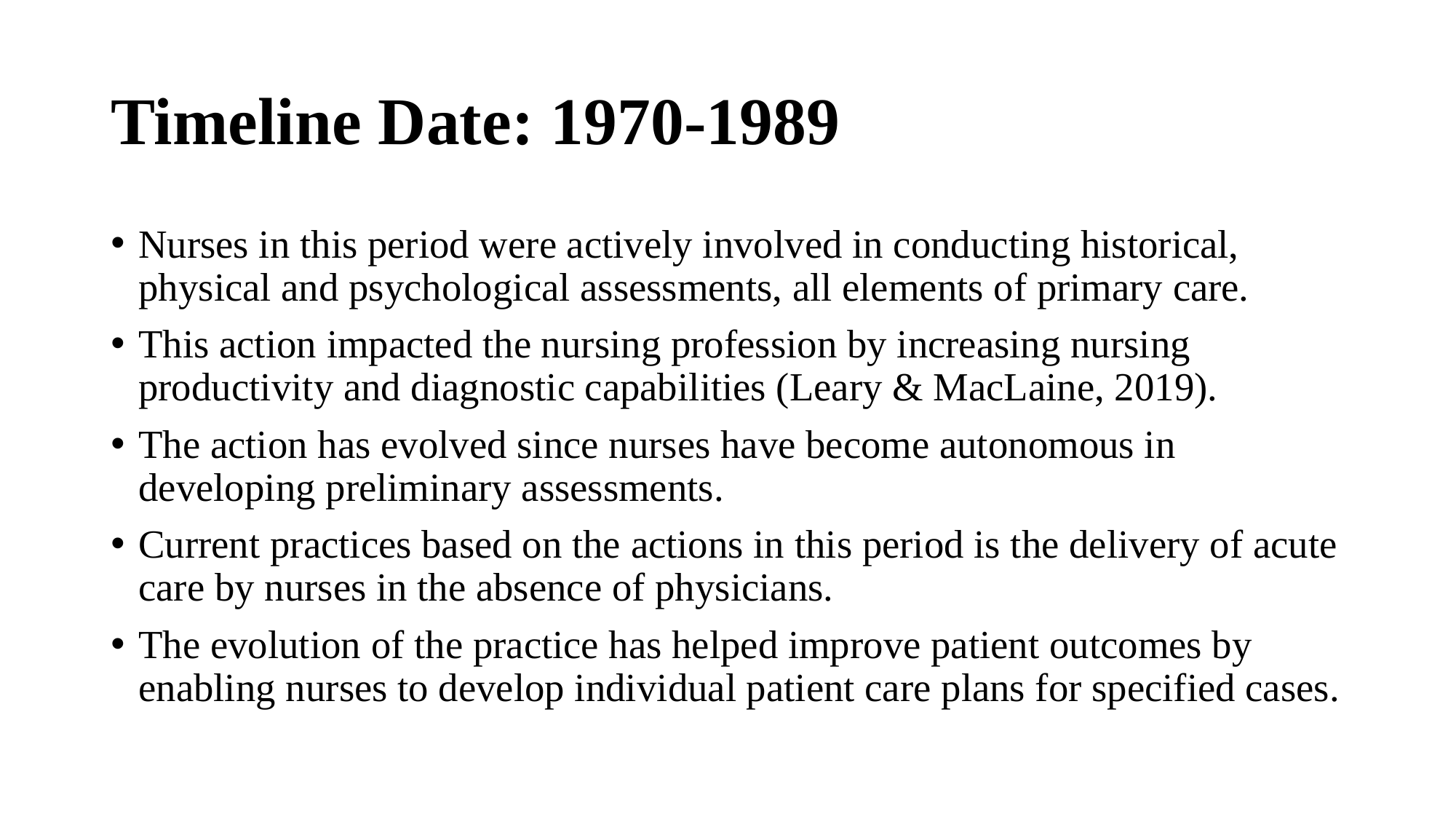

# Timeline Date: 1970-1989
Nurses in this period were actively involved in conducting historical, physical and psychological assessments, all elements of primary care.
This action impacted the nursing profession by increasing nursing productivity and diagnostic capabilities (Leary & MacLaine, 2019).
The action has evolved since nurses have become autonomous in developing preliminary assessments.
Current practices based on the actions in this period is the delivery of acute care by nurses in the absence of physicians.
The evolution of the practice has helped improve patient outcomes by enabling nurses to develop individual patient care plans for specified cases.